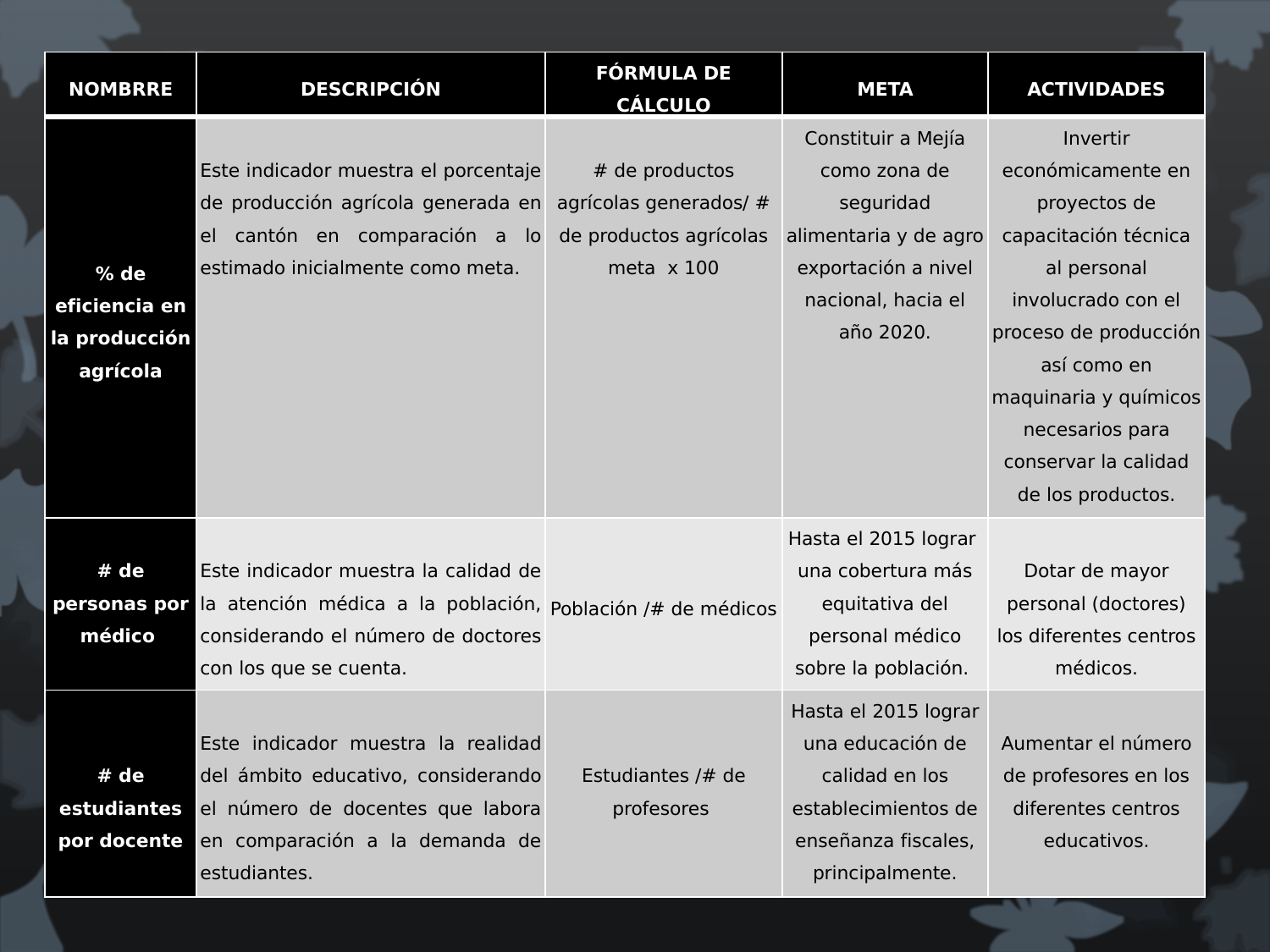

| NOMBRRE | DESCRIPCIÓN | FÓRMULA DE CÁLCULO | META | ACTIVIDADES |
| --- | --- | --- | --- | --- |
| % de eficiencia en la producción agrícola | Este indicador muestra el porcentaje de producción agrícola generada en el cantón en comparación a lo estimado inicialmente como meta. | # de productos agrícolas generados/ # de productos agrícolas meta x 100 | Constituir a Mejía como zona de seguridad alimentaria y de agro exportación a nivel nacional, hacia el año 2020. | Invertir económicamente en proyectos de capacitación técnica al personal involucrado con el proceso de producción así como en maquinaria y químicos necesarios para conservar la calidad de los productos. |
| # de personas por médico | Este indicador muestra la calidad de la atención médica a la población, considerando el número de doctores con los que se cuenta. | Población /# de médicos | Hasta el 2015 lograr una cobertura más equitativa del personal médico sobre la población. | Dotar de mayor personal (doctores) los diferentes centros médicos. |
| # de estudiantes por docente | Este indicador muestra la realidad del ámbito educativo, considerando el número de docentes que labora en comparación a la demanda de estudiantes. | Estudiantes /# de profesores | Hasta el 2015 lograr una educación de calidad en los establecimientos de enseñanza fiscales, principalmente. | Aumentar el número de profesores en los diferentes centros educativos. |